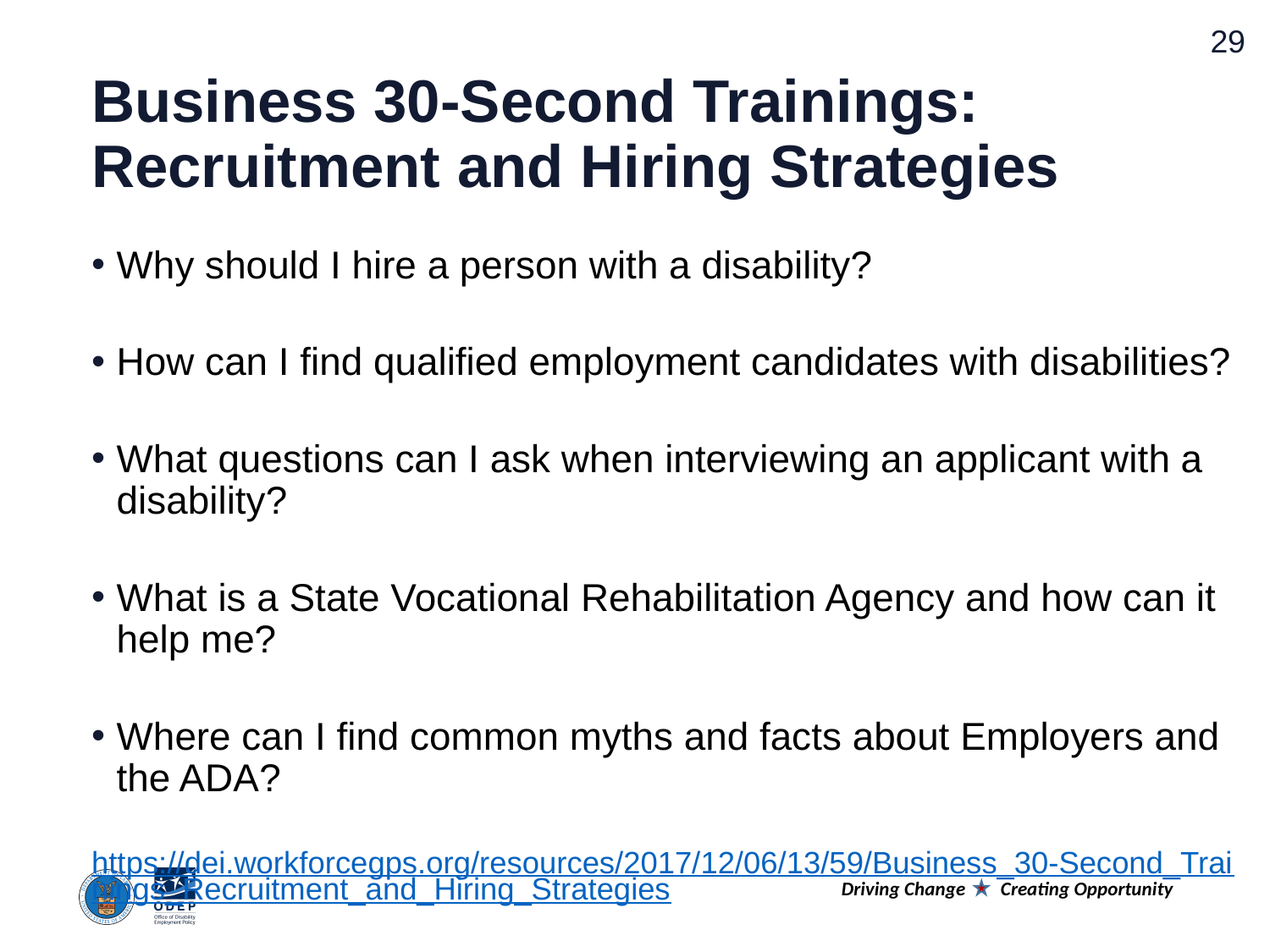

# Business 30-Second Trainings: Recruitment and Hiring Strategies
Why should I hire a person with a disability?

How can I find qualified employment candidates with disabilities?

What questions can I ask when interviewing an applicant with a disability?

What is a State Vocational Rehabilitation Agency and how can it help me?

Where can I find common myths and facts about Employers and the ADA?

https://dei.workforcegps.org/resources/2017/12/06/13/59/Business_30-Second_Trainings_Recruitment_and_Hiring_Strategies